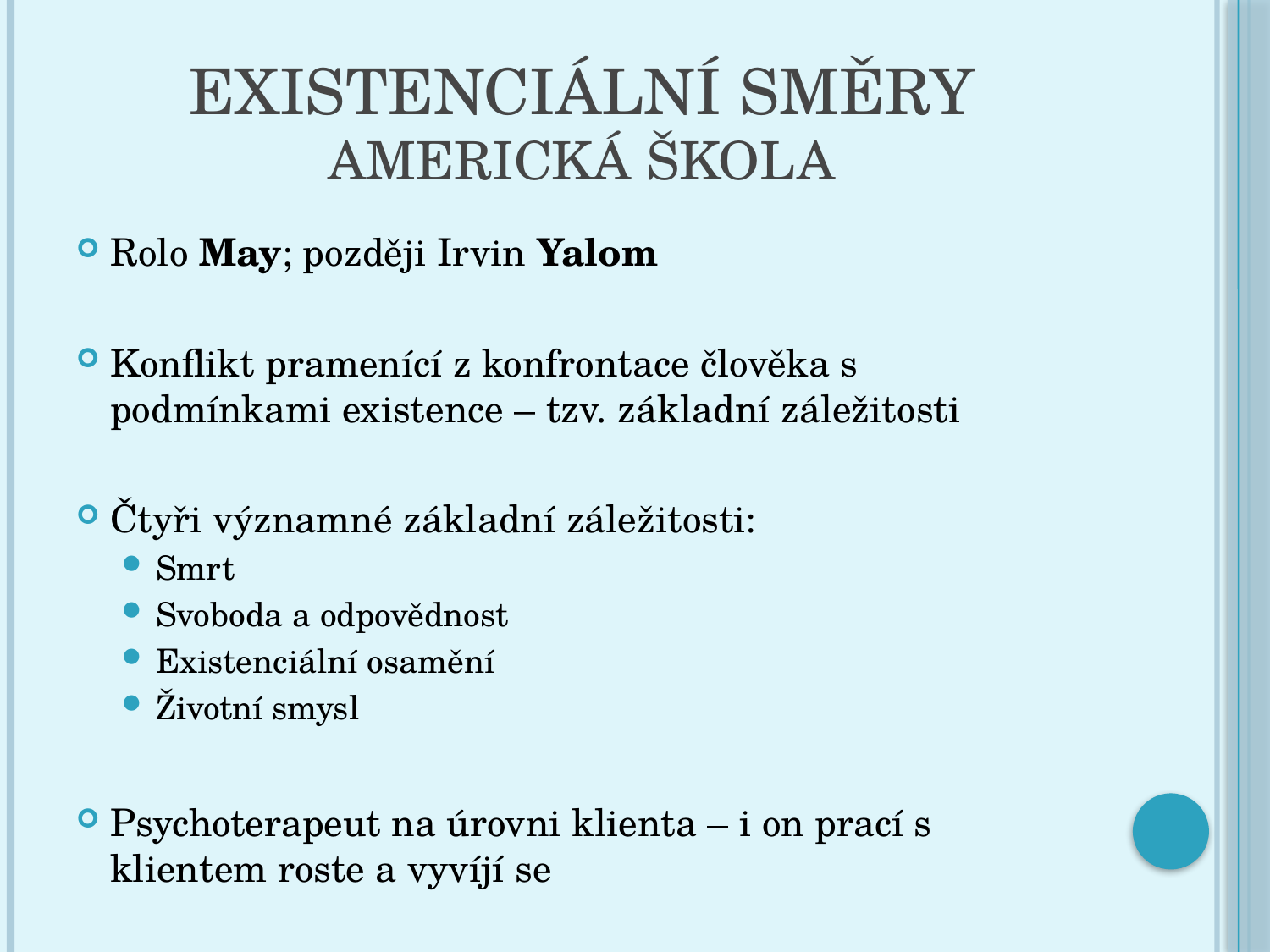

# Existenciální směry Americká škola
Rolo May; později Irvin Yalom

Konflikt pramenící z konfrontace člověka s podmínkami existence – tzv. základní záležitosti

Čtyři významné základní záležitosti:
Smrt
Svoboda a odpovědnost
Existenciální osamění
Životní smysl

Psychoterapeut na úrovni klienta – i on prací s klientem roste a vyvíjí se